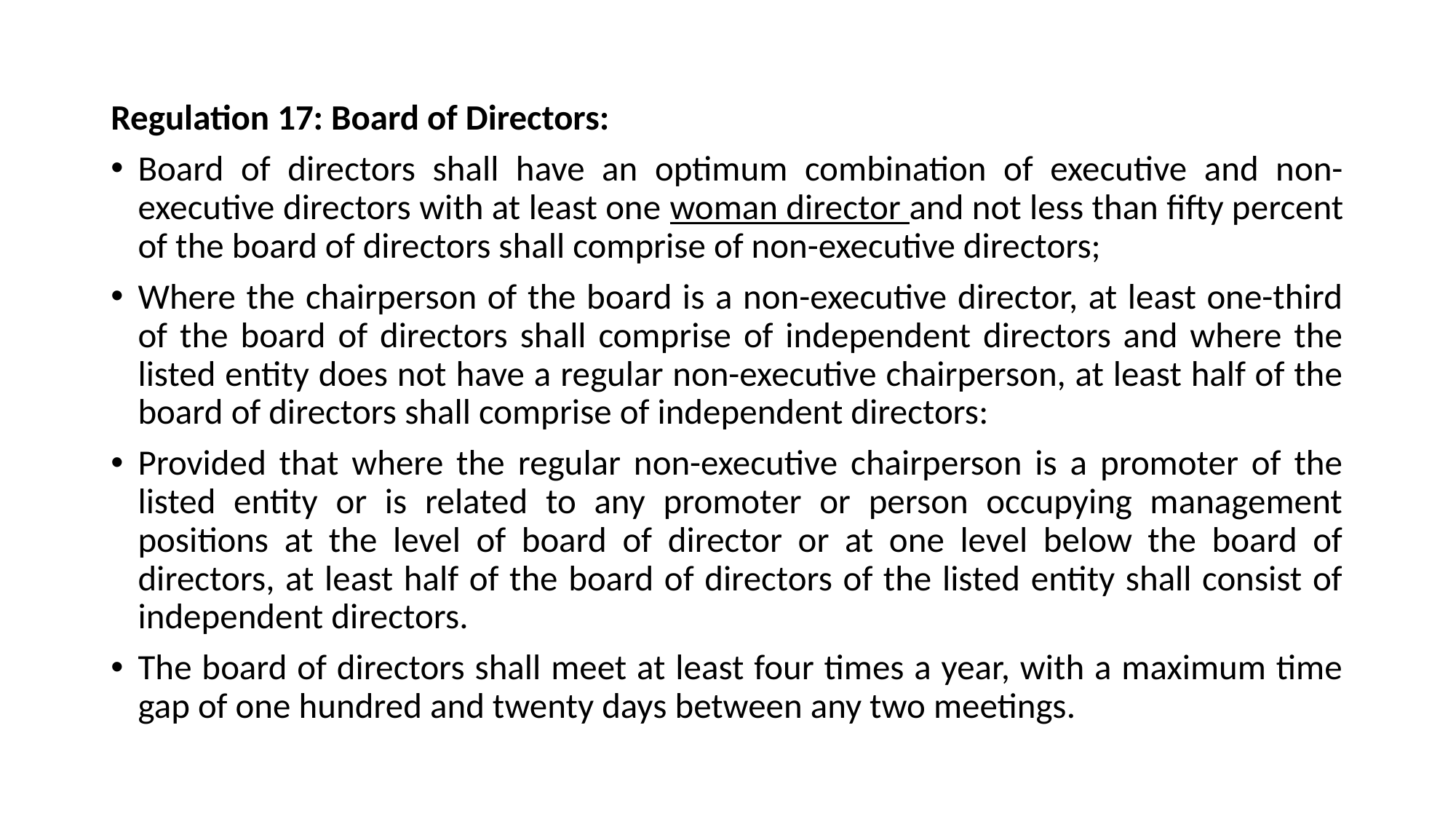

Regulation 17: Board of Directors:
Board of directors shall have an optimum combination of executive and non-executive directors with at least one woman director and not less than fifty percent of the board of directors shall comprise of non-executive directors;
Where the chairperson of the board is a non-executive director, at least one-third of the board of directors shall comprise of independent directors and where the listed entity does not have a regular non-executive chairperson, at least half of the board of directors shall comprise of independent directors:
Provided that where the regular non-executive chairperson is a promoter of the listed entity or is related to any promoter or person occupying management positions at the level of board of director or at one level below the board of directors, at least half of the board of directors of the listed entity shall consist of independent directors.
The board of directors shall meet at least four times a year, with a maximum time gap of one hundred and twenty days between any two meetings.